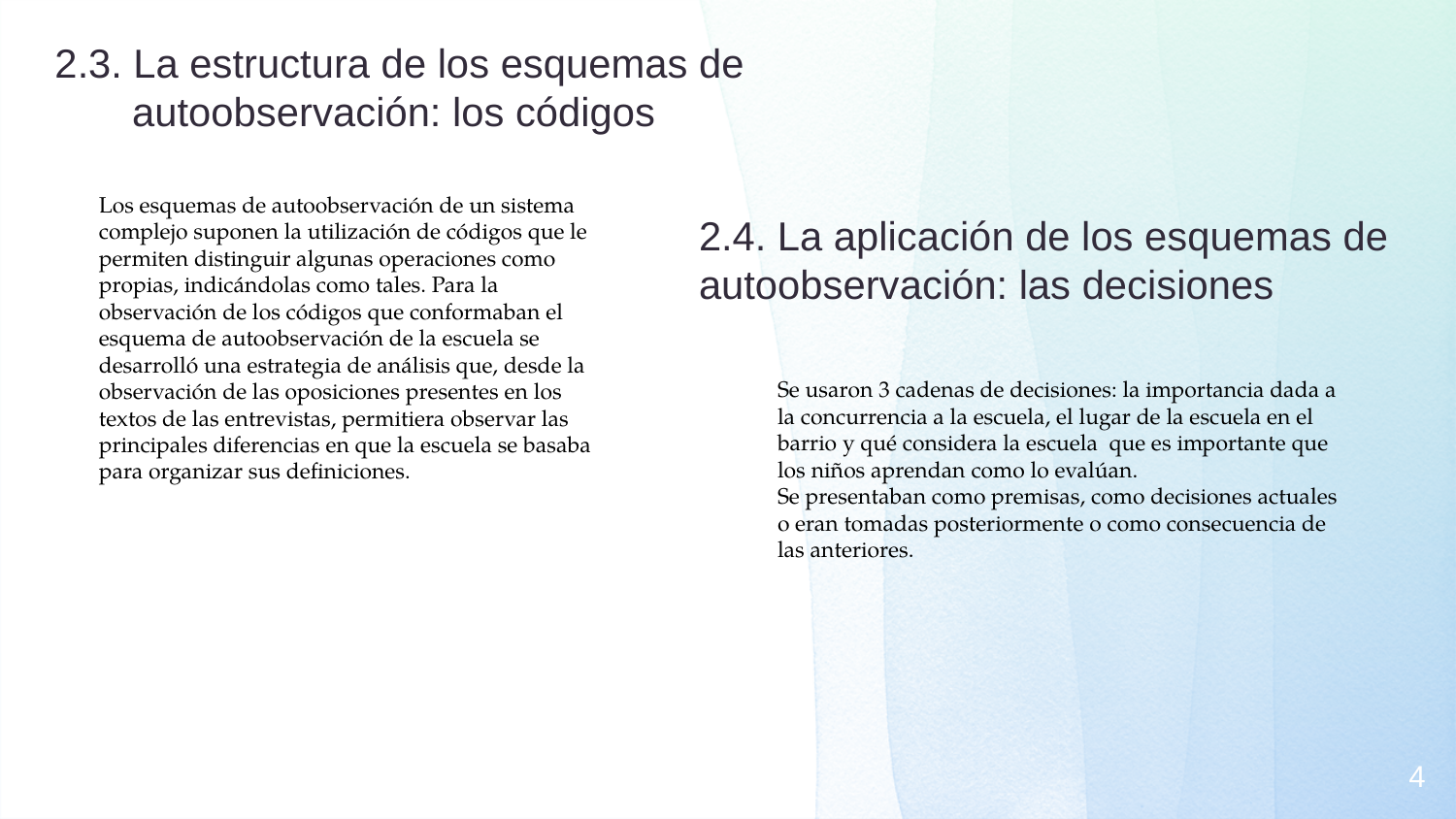

2.3. La estructura de los esquemas de autoobservación: los códigos
Los esquemas de autoobservación de un sistema complejo suponen la utilización de códigos que le permiten distinguir algunas operaciones como propias, indicándolas como tales. Para la observación de los códigos que conformaban el esquema de autoobservación de la escuela se desarrolló una estrategia de análisis que, desde la observación de las oposiciones presentes en los textos de las entrevistas, permitiera observar las principales diferencias en que la escuela se basaba para organizar sus definiciones.
2.4. La aplicación de los esquemas de autoobservación: las decisiones
Se usaron 3 cadenas de decisiones: la importancia dada a la concurrencia a la escuela, el lugar de la escuela en el barrio y qué considera la escuela  que es importante que los niños aprendan como lo evalúan.
Se presentaban como premisas, como decisiones actuales o eran tomadas posteriormente o como consecuencia de las anteriores.
4